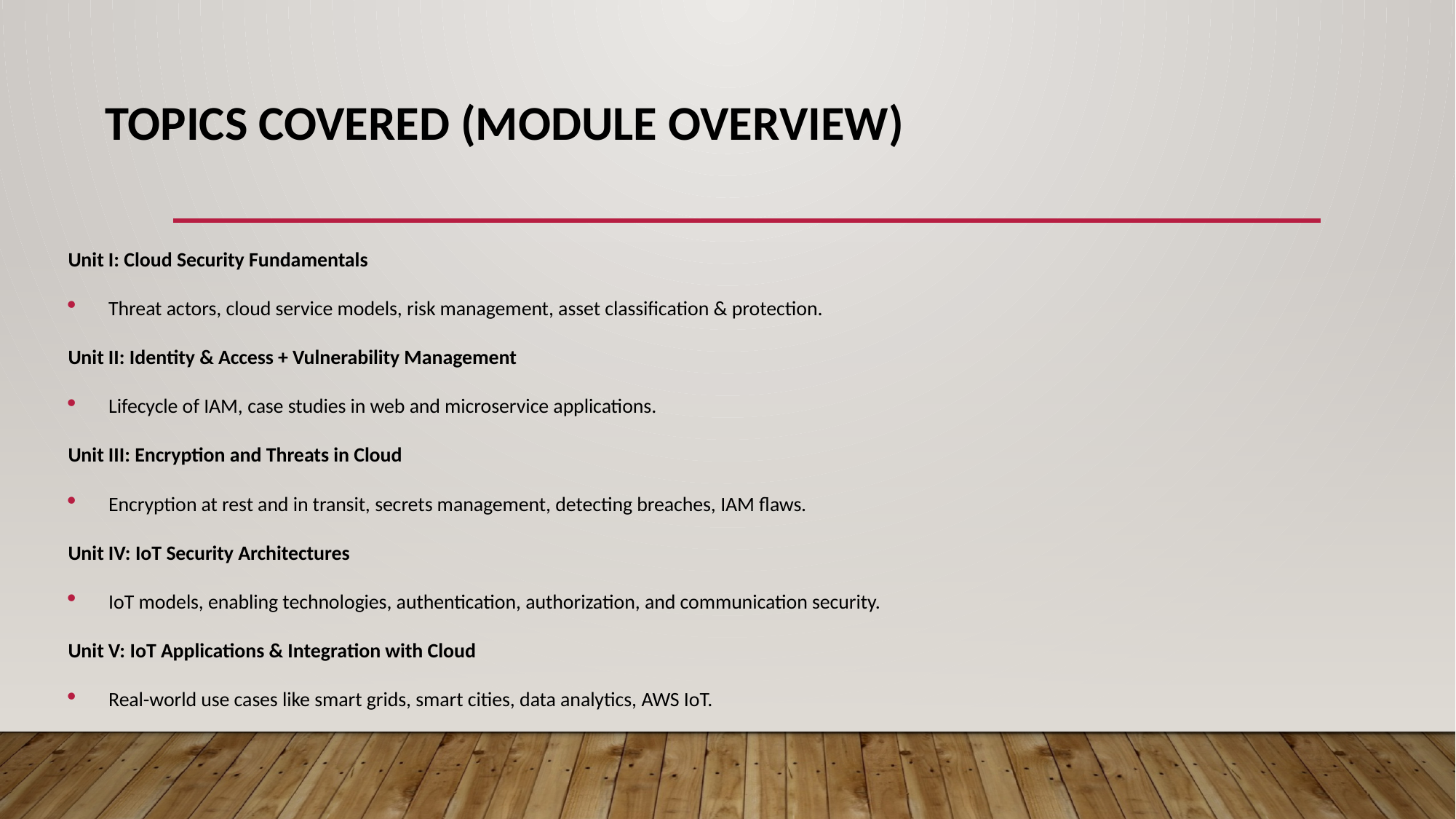

# Topics Covered (Module Overview)
Unit I: Cloud Security Fundamentals
Threat actors, cloud service models, risk management, asset classification & protection.
Unit II: Identity & Access + Vulnerability Management
Lifecycle of IAM, case studies in web and microservice applications.
Unit III: Encryption and Threats in Cloud
Encryption at rest and in transit, secrets management, detecting breaches, IAM flaws.
Unit IV: IoT Security Architectures
IoT models, enabling technologies, authentication, authorization, and communication security.
Unit V: IoT Applications & Integration with Cloud
Real-world use cases like smart grids, smart cities, data analytics, AWS IoT.